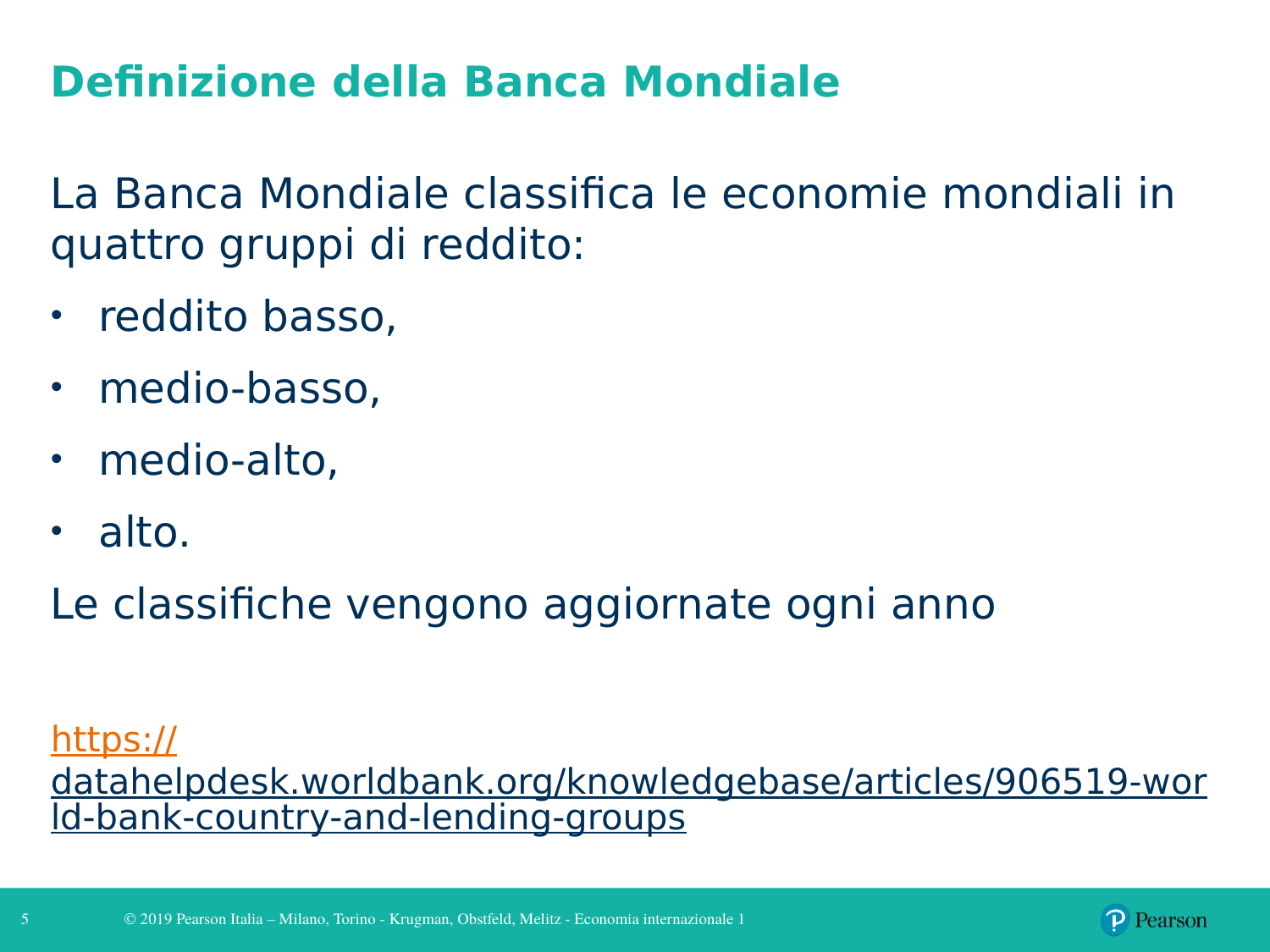

# Definizione della Banca Mondiale
La Banca Mondiale classifica le economie mondiali in quattro gruppi di reddito:
reddito basso,
medio-basso,
medio-alto,
alto.
Le classifiche vengono aggiornate ogni anno

https://datahelpdesk.worldbank.org/knowledgebase/articles/906519-world-bank-country-and-lending-groups
5
© 2019 Pearson Italia – Milano, Torino - Krugman, Obstfeld, Melitz - Economia internazionale 1